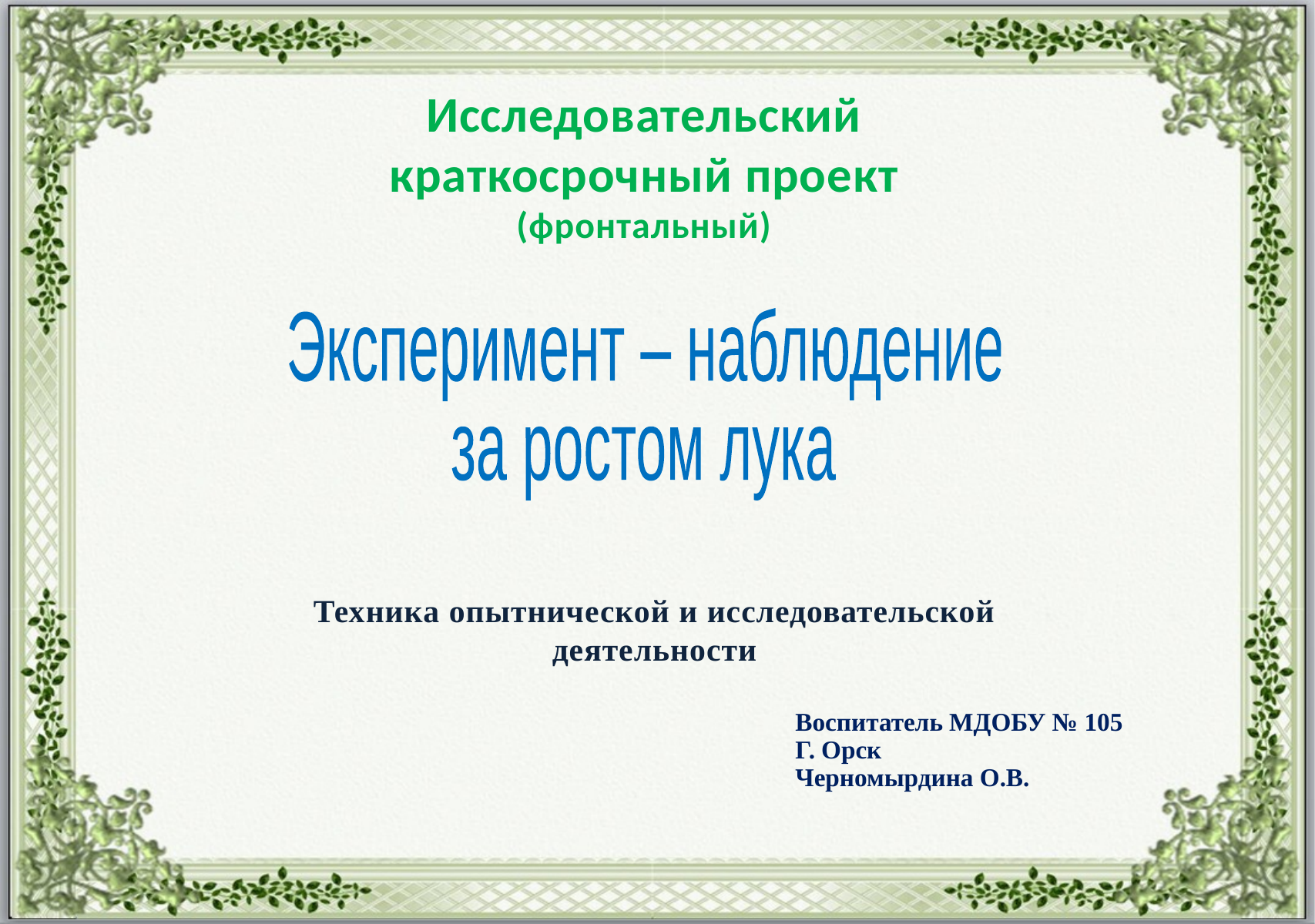

Исследовательский
краткосрочный проект
(фронтальный)
Эксперимент – наблюдение
за ростом лука
Техника опытнической и исследовательской деятельности
Воспитатель МДОБУ № 105
Г. Орск
Черномырдина О.В.